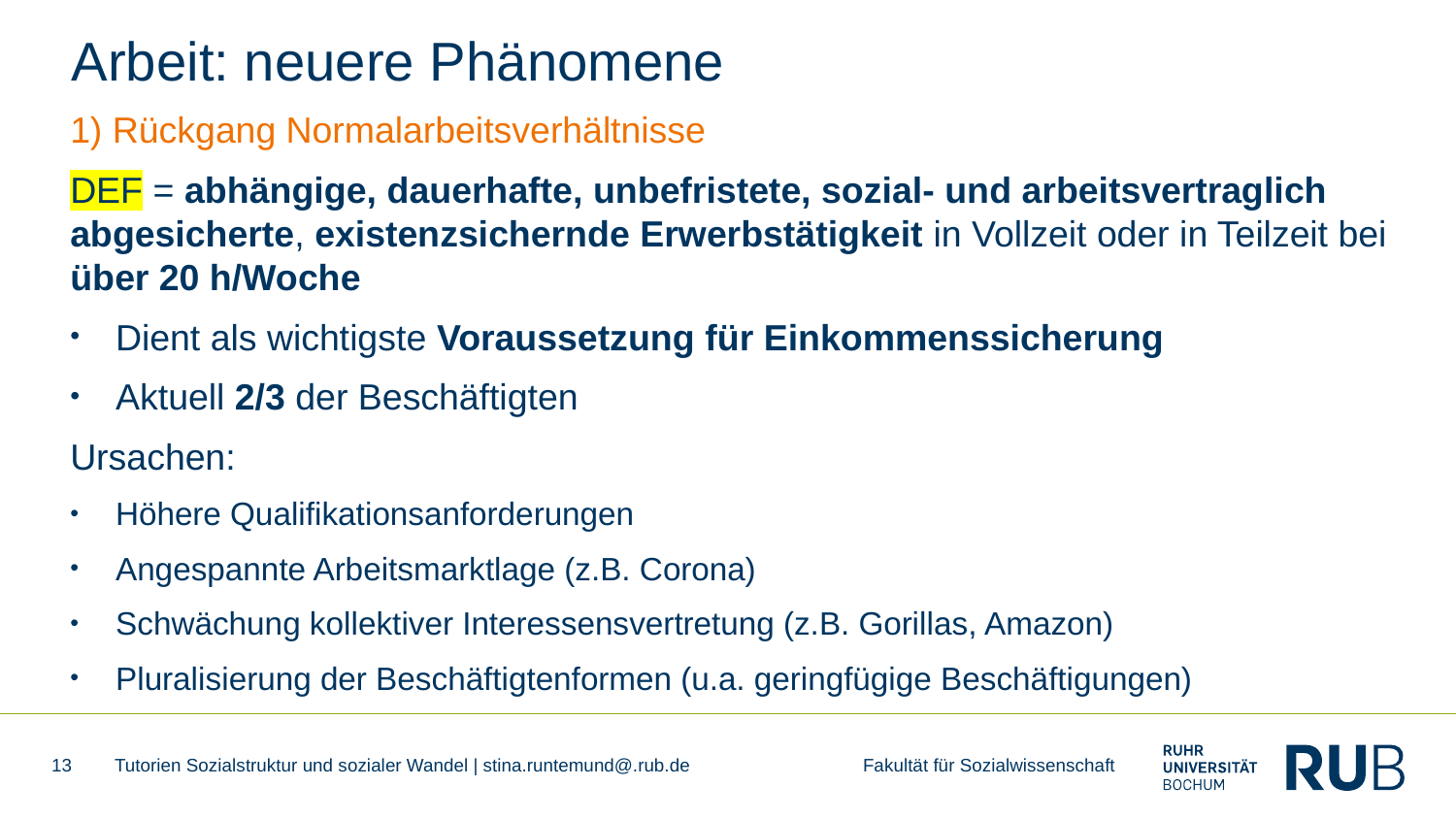

# Arbeit: neuere Phänomene
1) Rückgang Normalarbeitsverhältnisse
DEF = abhängige, dauerhafte, unbefristete, sozial- und arbeitsvertraglich abgesicherte, existenzsichernde Erwerbstätigkeit in Vollzeit oder in Teilzeit bei über 20 h/Woche
Dient als wichtigste Voraussetzung für Einkommenssicherung
Aktuell 2/3 der Beschäftigten
Ursachen:
Höhere Qualifikationsanforderungen
Angespannte Arbeitsmarktlage (z.B. Corona)
Schwächung kollektiver Interessensvertretung (z.B. Gorillas, Amazon)
Pluralisierung der Beschäftigtenformen (u.a. geringfügige Beschäftigungen)

13
Tutorien Sozialstruktur und sozialer Wandel | stina.runtemund@.rub.de                                  Fakultät für Sozialwissenschaft